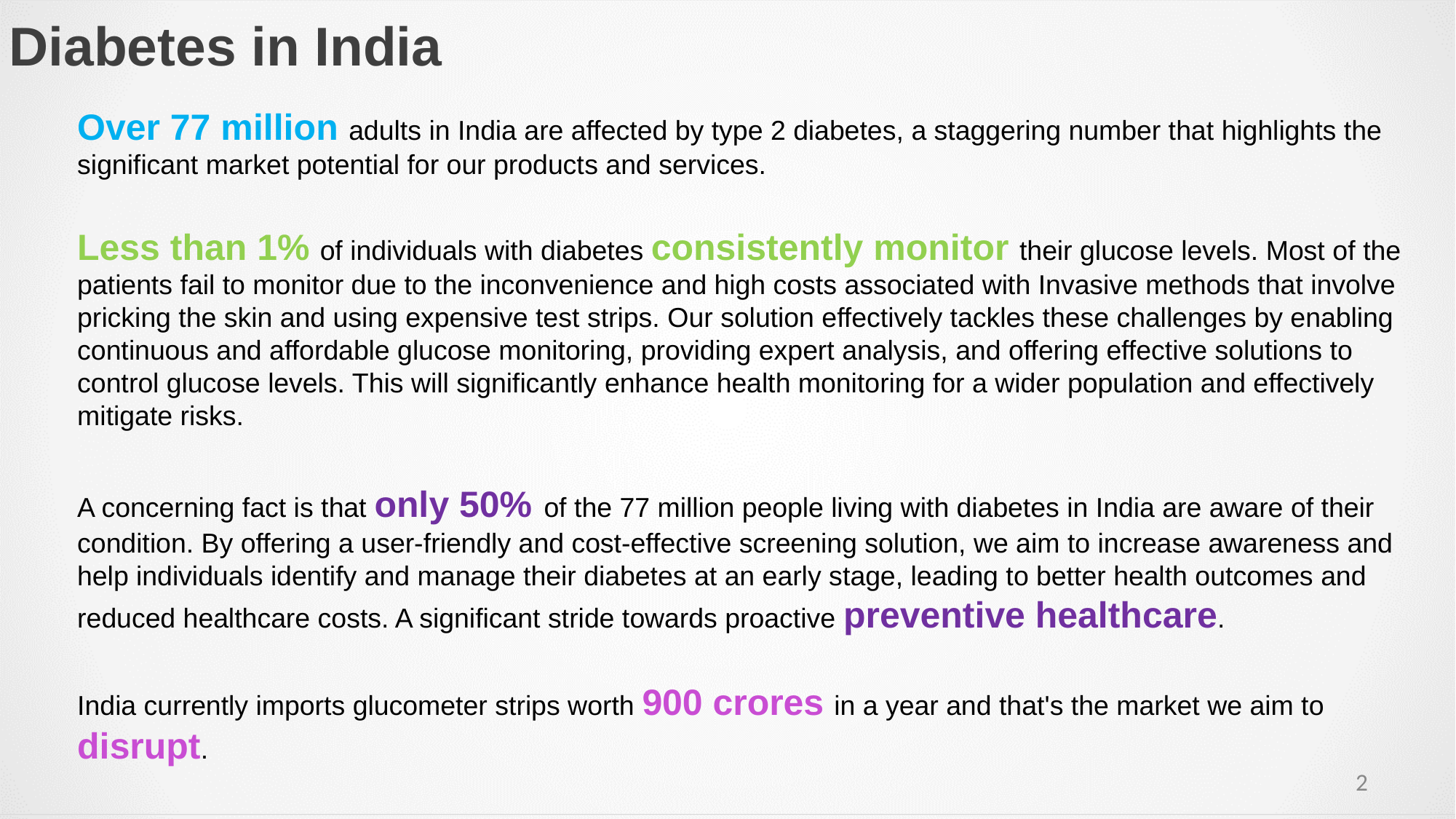

# Diabetes in India
Over 77 million adults in India are affected by type 2 diabetes, a staggering number that highlights the significant market potential for our products and services.

Less than 1% of individuals with diabetes consistently monitor their glucose levels. Most of the patients fail to monitor due to the inconvenience and high costs associated with Invasive methods that involve pricking the skin and using expensive test strips. Our solution effectively tackles these challenges by enabling continuous and affordable glucose monitoring, providing expert analysis, and offering effective solutions to control glucose levels. This will significantly enhance health monitoring for a wider population and effectively mitigate risks.

A concerning fact is that only 50% of the 77 million people living with diabetes in India are aware of their condition. By offering a user-friendly and cost-effective screening solution, we aim to increase awareness and help individuals identify and manage their diabetes at an early stage, leading to better health outcomes and reduced healthcare costs. A significant stride towards proactive preventive healthcare.

India currently imports glucometer strips worth 900 crores in a year and that's the market we aim to disrupt.
2